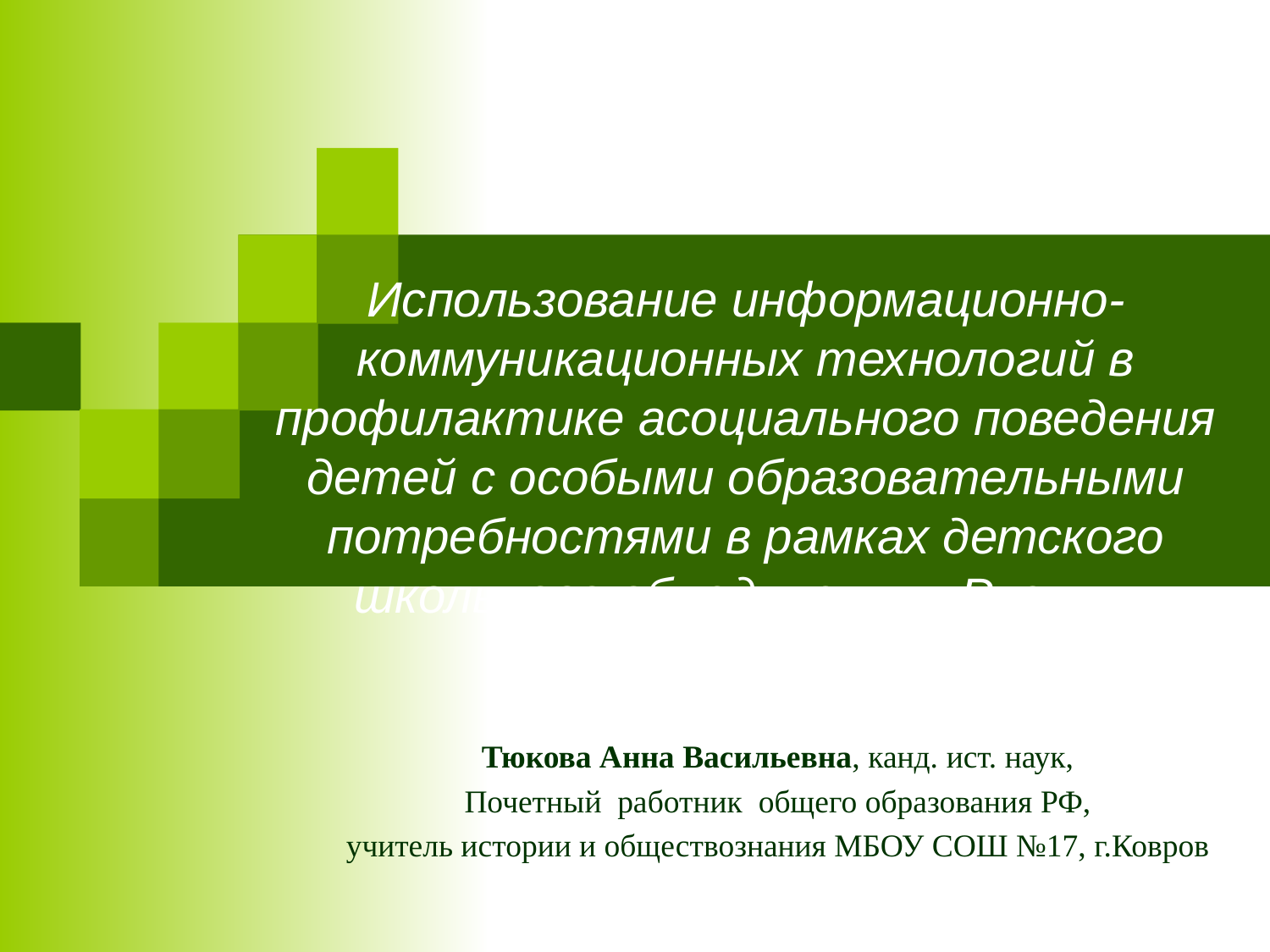

# Использование информационно-коммуникационных технологий в профилактике асоциального поведения детей с особыми образовательными потребностями в рамках детского школьного объединения «Русич».
Тюкова Анна Васильевна, канд. ист. наук,
Почетный  работник  общего образования РФ,
учитель истории и обществознания МБОУ СОШ №17, г.Ковров